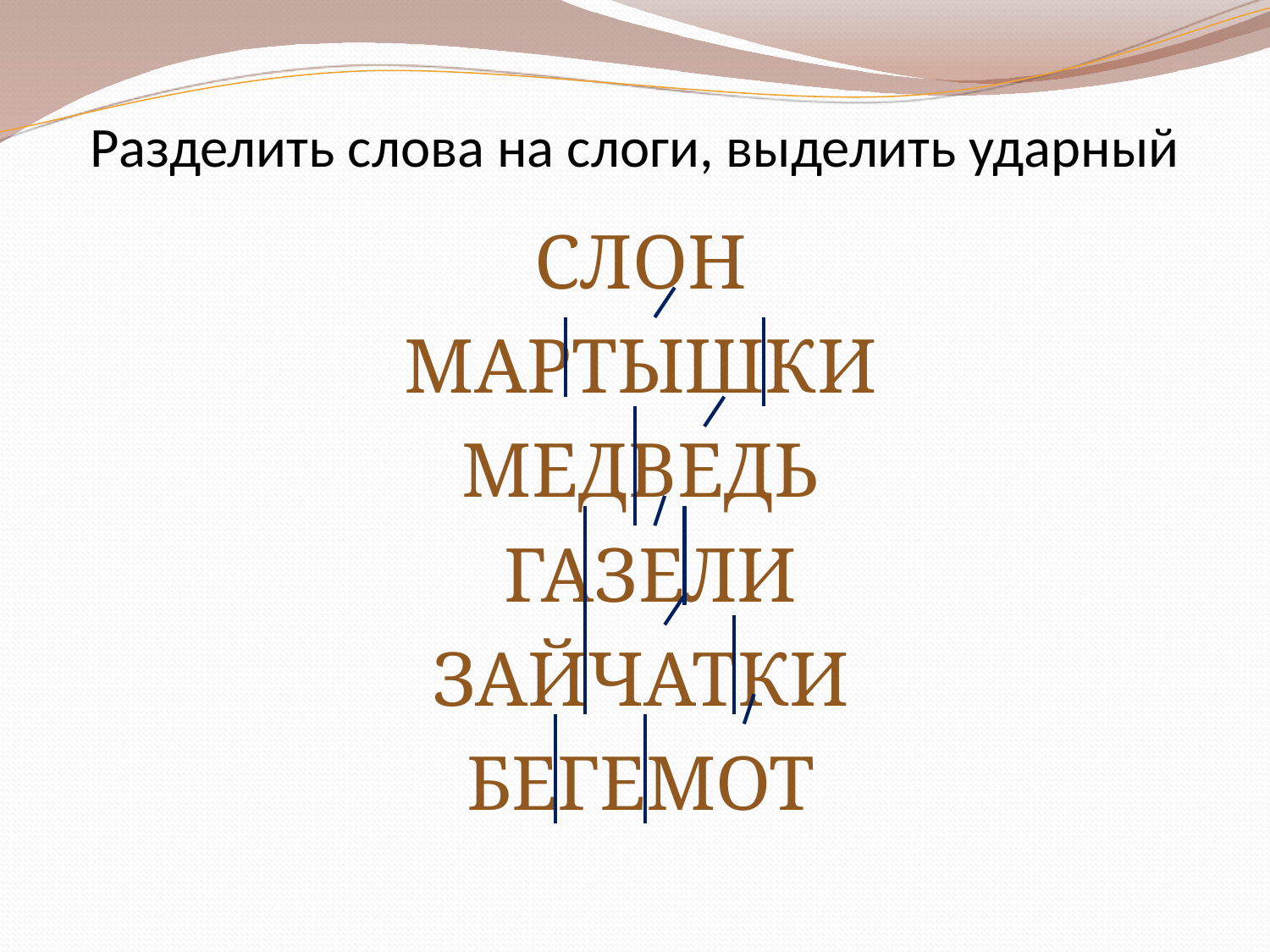

# Разделить слова на слоги, выделить ударный
СЛОН
МАРТЫШКИ
МЕДВЕДЬ
 ГАЗЕЛИ
ЗАЙЧАТКИ
БЕГЕМОТ